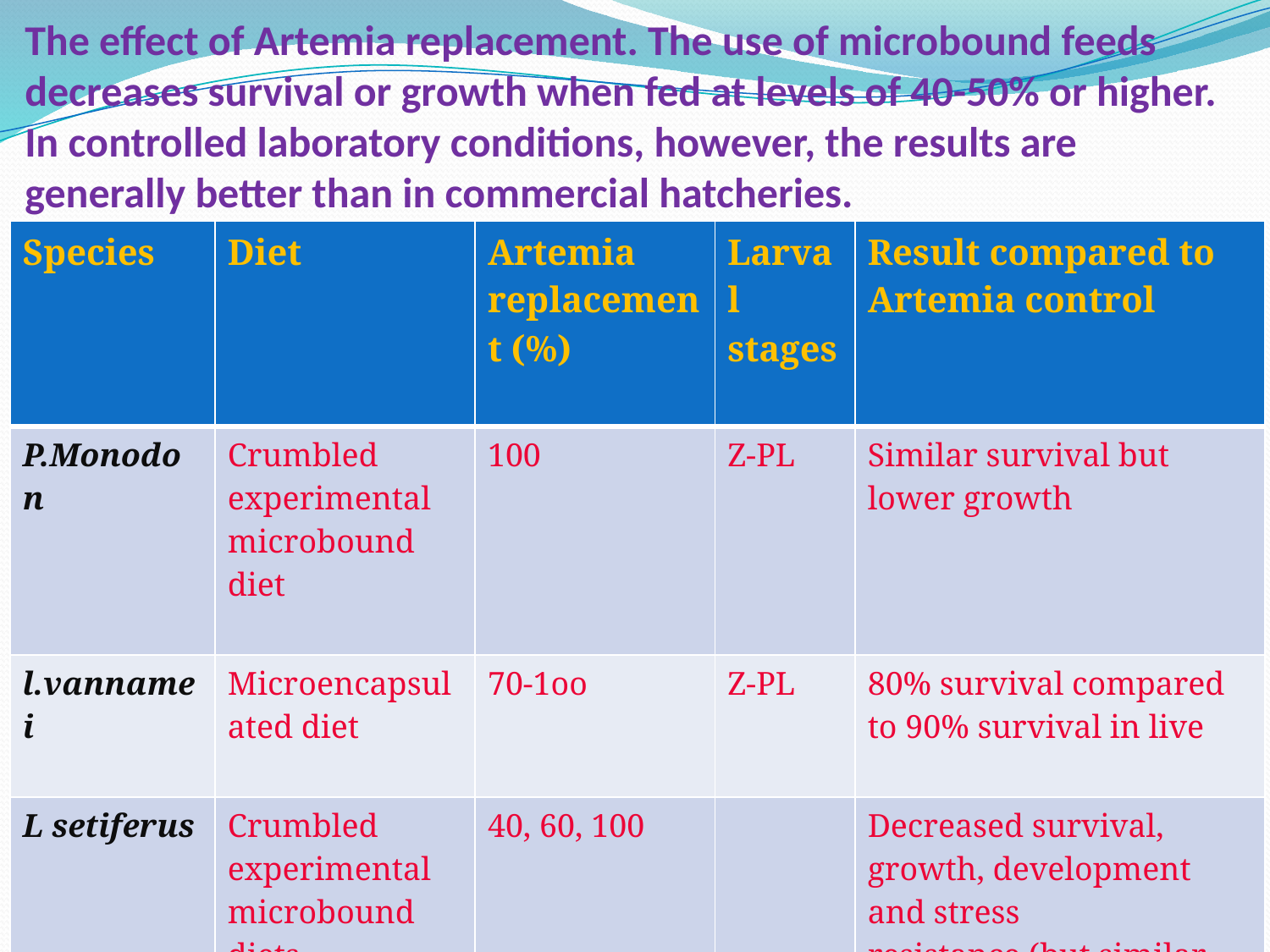

# The effect of Artemia replacement. The use of microbound feeds decreases survival or growth when fed at levels of 40-50% or higher. In controlled laboratory conditions, however, the results are generally better than in commercial hatcheries.
| Species | Diet | Artemia replacement (%) | Larval stages | Result compared to Artemia control |
| --- | --- | --- | --- | --- |
| P.Monodon | Crumbled experimental microbound diet | 100 | Z-PL | Similar survival but lower growth |
| l.vannamei | Microencapsulated diet | 70-1oo | Z-PL | 80% survival compared to 90% survival in live |
| L setiferus | Crumbled experimental microbound diets | 40, 60, 100 |  | Decreased survival, growth, development and stress resistance (but similar survival at 40 and 60% in the presence of algae) |